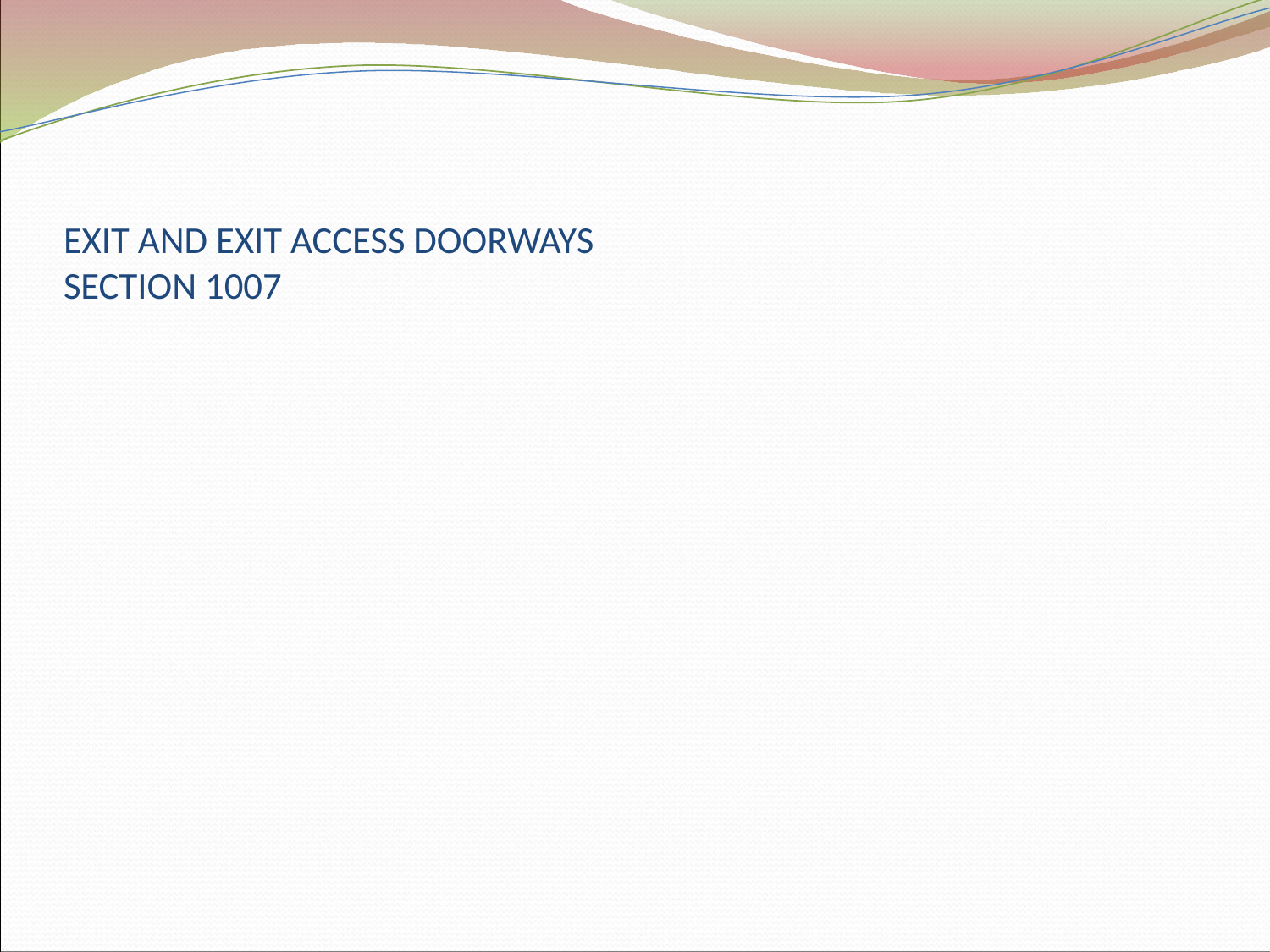

# EXIT AND EXIT ACCESS DOORWAYS SECTION 1007